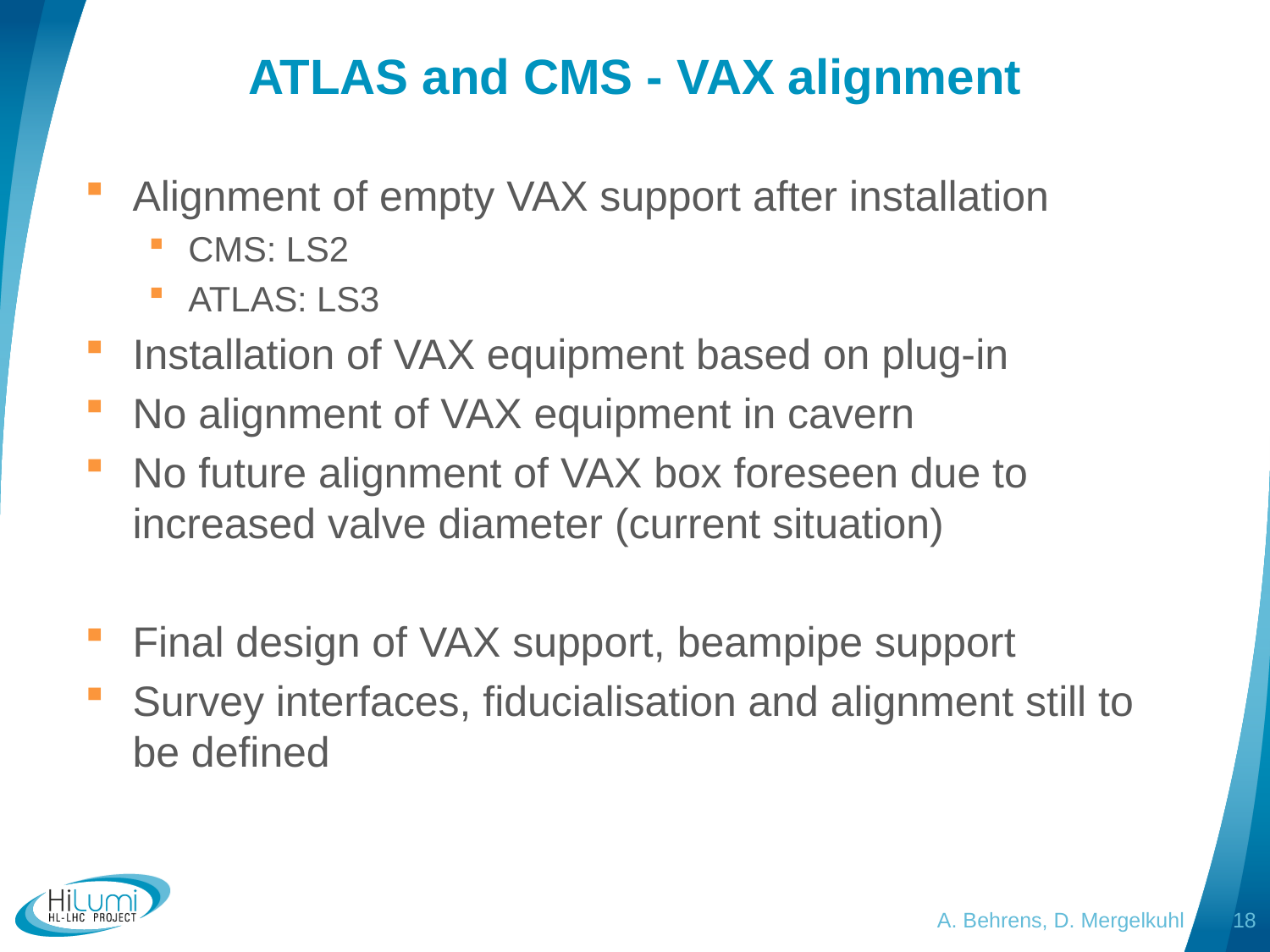

# ATLAS and CMS - VAX alignment
Alignment of empty VAX support after installation
CMS: LS2
ATLAS: LS3
Installation of VAX equipment based on plug-in
No alignment of VAX equipment in cavern
No future alignment of VAX box foreseen due to increased valve diameter (current situation)

Final design of VAX support, beampipe support
Survey interfaces, fiducialisation and alignment still to be defined

A. Behrens, D. Mergelkuhl
18